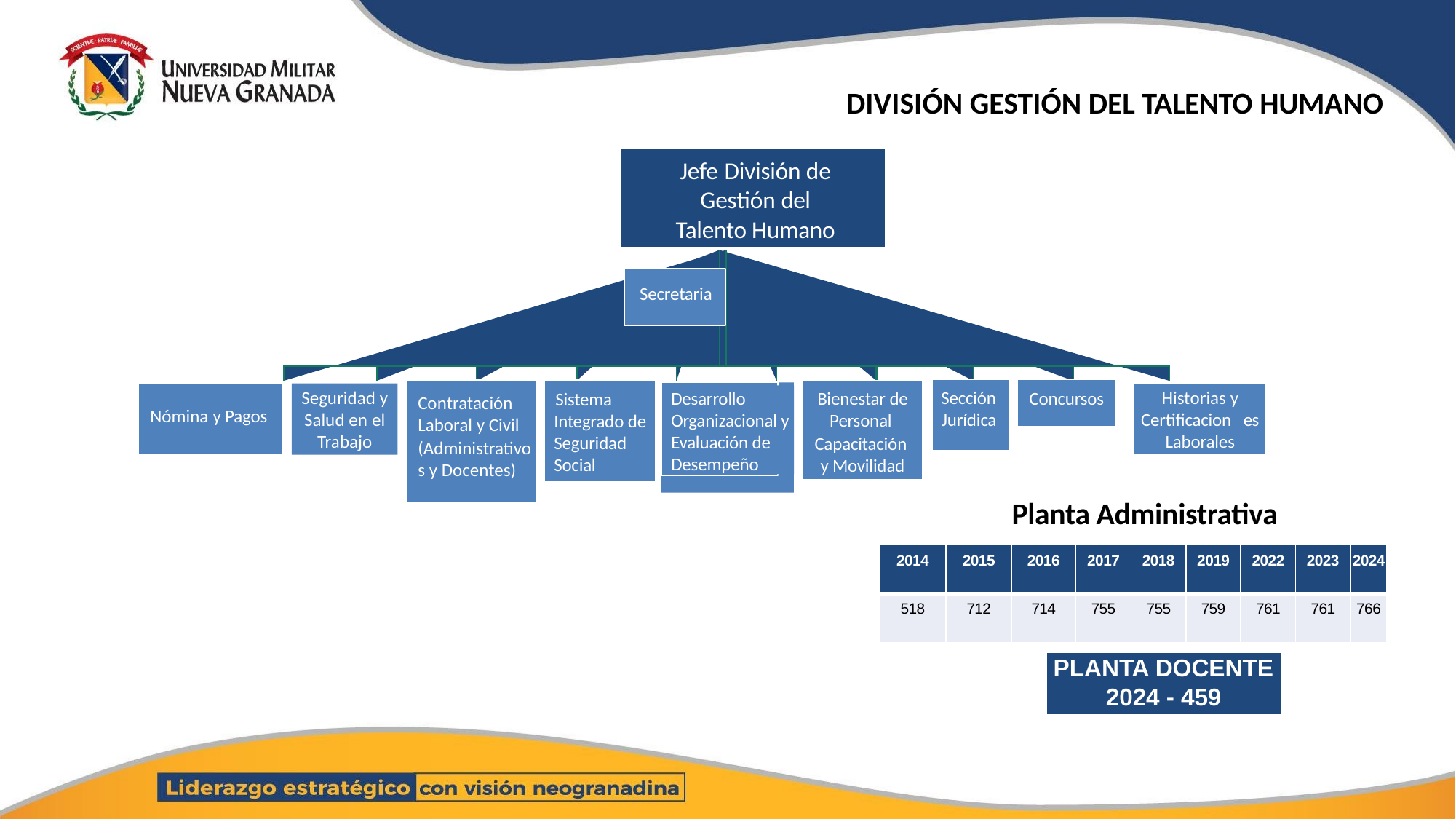

# DIVISIÓN GESTIÓN DEL TALENTO HUMANO

Jefe División de Gestión del Talento Humano

Secretaria

Seguridad y Salud en el Trabajo
Sección Jurídica
Historias y Certificacion es Laborales
Bienestar de Personal
Capacitación  y Movilidad
Concursos
Desarrollo Organizacional y Evaluación de Desempeño
Sistema Integrado de Seguridad Social
Contratación Laboral y Civil
(Administrativos y Docentes)
Nómina y Pagos
Planta Administrativa
| 2014 | 2015 | 2016 | 2017 | 2018 | 2019 | 2022 | 2023 | 2024 |
| --- | --- | --- | --- | --- | --- | --- | --- | --- |
| 518 | 712 | 714 | 755 | 755 | 759 | 761 | 761 | 766 |
PLANTA DOCENTE
2024 - 459